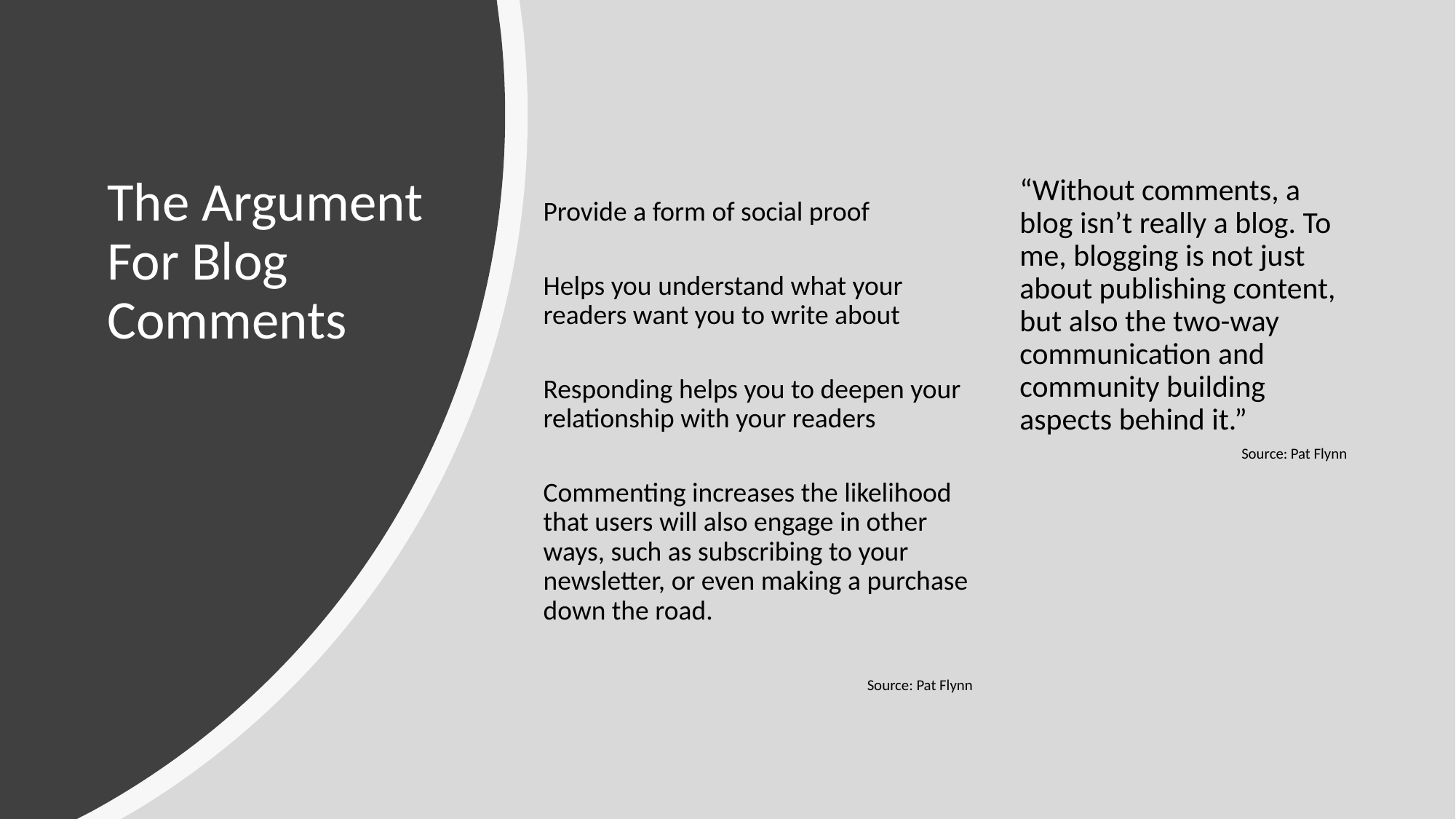

# The Argument For Blog Comments
“Without comments, a blog isn’t really a blog. To me, blogging is not just about publishing content, but also the two-way communication and community building aspects behind it.”
Source: Pat Flynn

Provide a form of social proof

Helps you understand what your readers want you to write about

Responding helps you to deepen your relationship with your readers

Commenting increases the likelihood that users will also engage in other ways, such as subscribing to your newsletter, or even making a purchase down the road.

Source: Pat Flynn